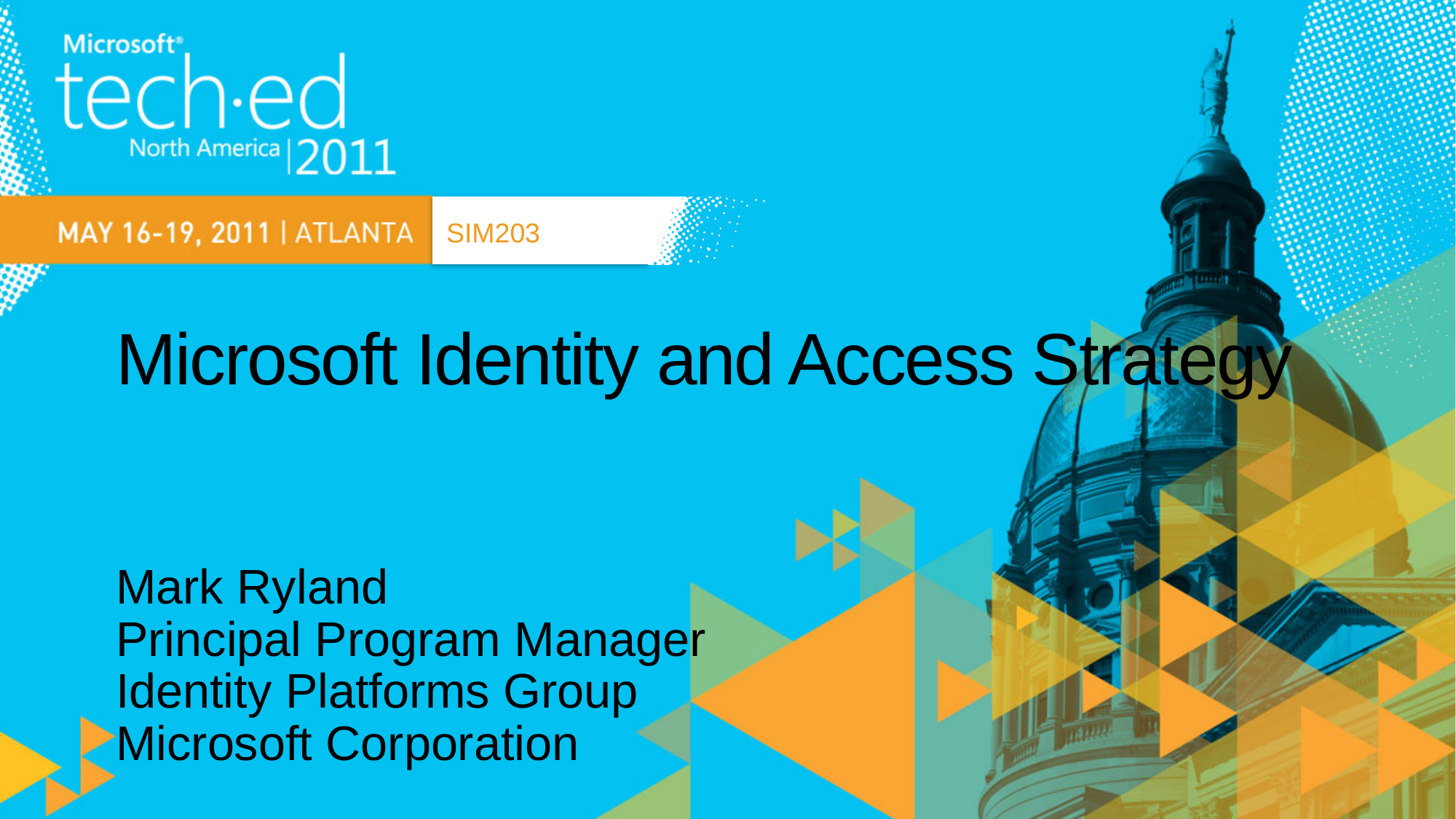

SIM203
# Microsoft Identity and Access Strategy
Mark Ryland
Principal Program Manager
Identity Platforms Group
Microsoft Corporation